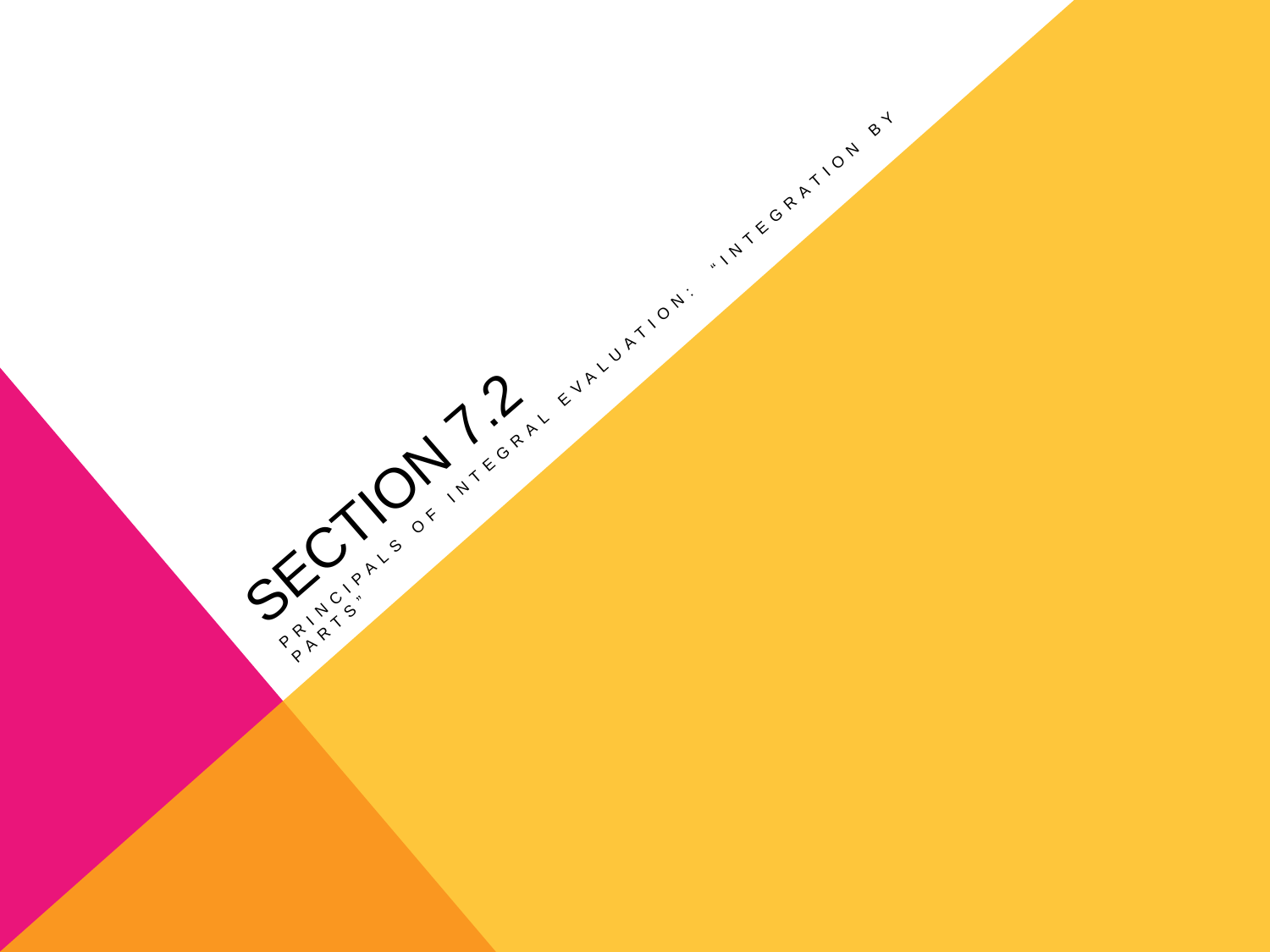

# Section 7.2
Principals of Integral Evaluation:  “Integration by Parts”